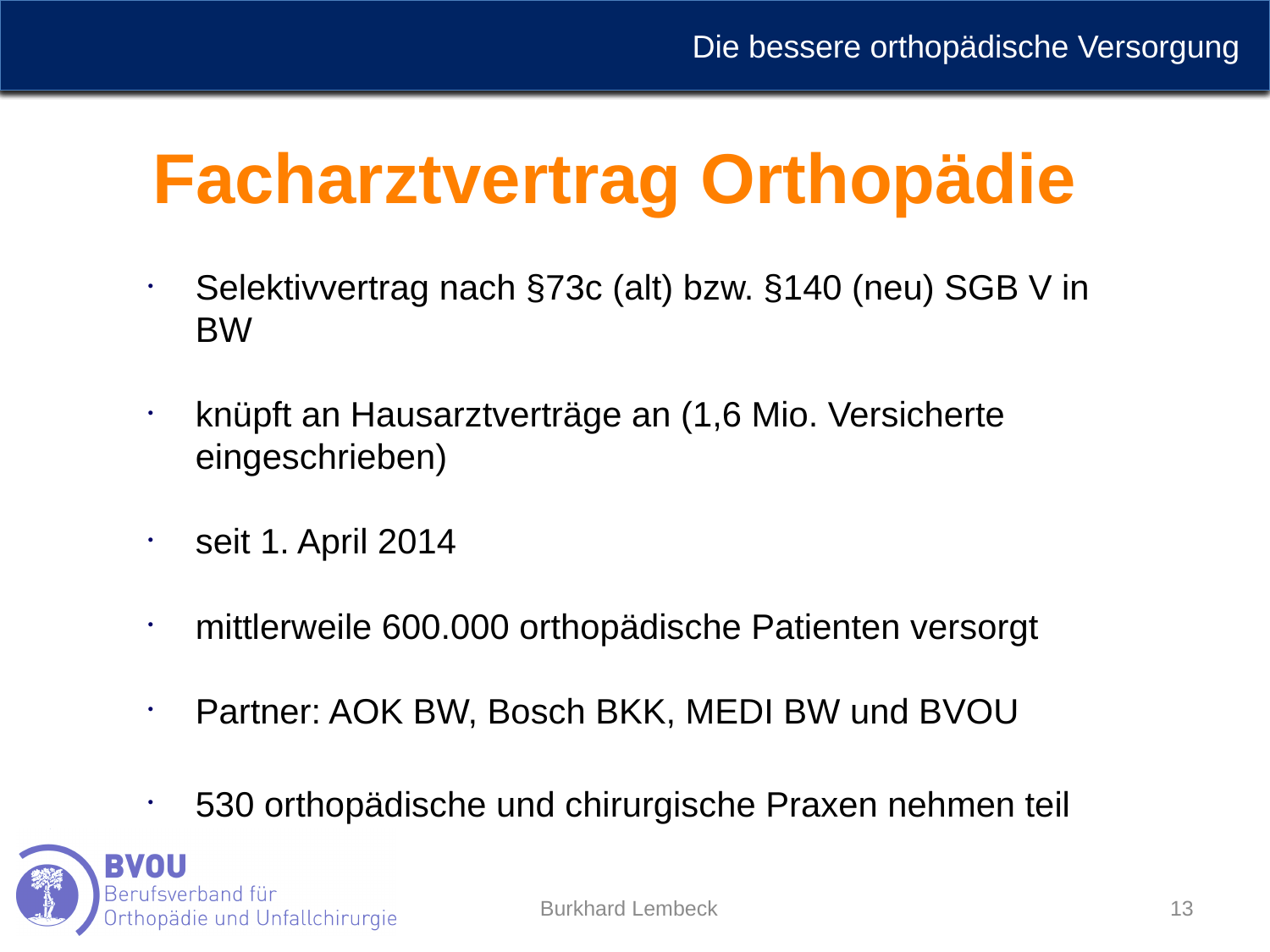

Facharztvertrag Orthopädie
Selektivvertrag nach §73c (alt) bzw. §140 (neu) SGB V in BW

knüpft an Hausarztverträge an (1,6 Mio. Versicherte eingeschrieben)

seit 1. April 2014

mittlerweile 600.000 orthopädische Patienten versorgt

Partner: AOK BW, Bosch BKK, MEDI BW und BVOU

530 orthopädische und chirurgische Praxen nehmen teil

Burkhard Lembeck
13